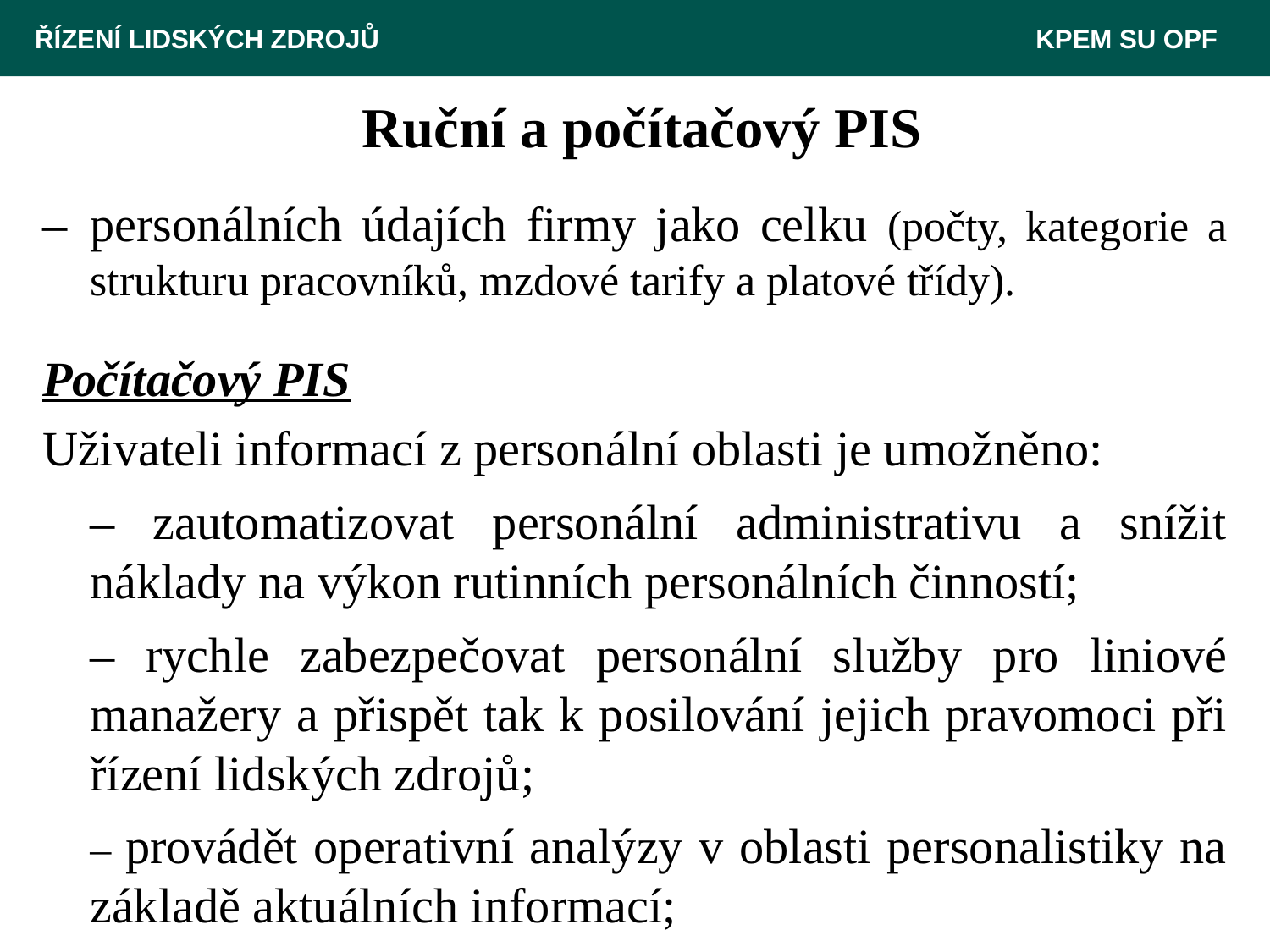

ŘÍZENÍ LIDSKÝCH ZDROJŮ 						 KPEM SU OPF
# Ruční a počítačový PIS
–	personálních údajích firmy jako celku (počty, kategorie a strukturu pracovníků, mzdové tarify a platové třídy).
Počítačový PIS
Uživateli informací z personální oblasti je umožněno:
	– zautomatizovat personální administrativu a snížit náklady na výkon rutinních personálních činností;
	– rychle zabezpečovat personální služby pro liniové manažery a přispět tak k posilování jejich pravomoci při řízení lidských zdrojů;
	– provádět operativní analýzy v oblasti personalistiky na základě aktuálních informací;